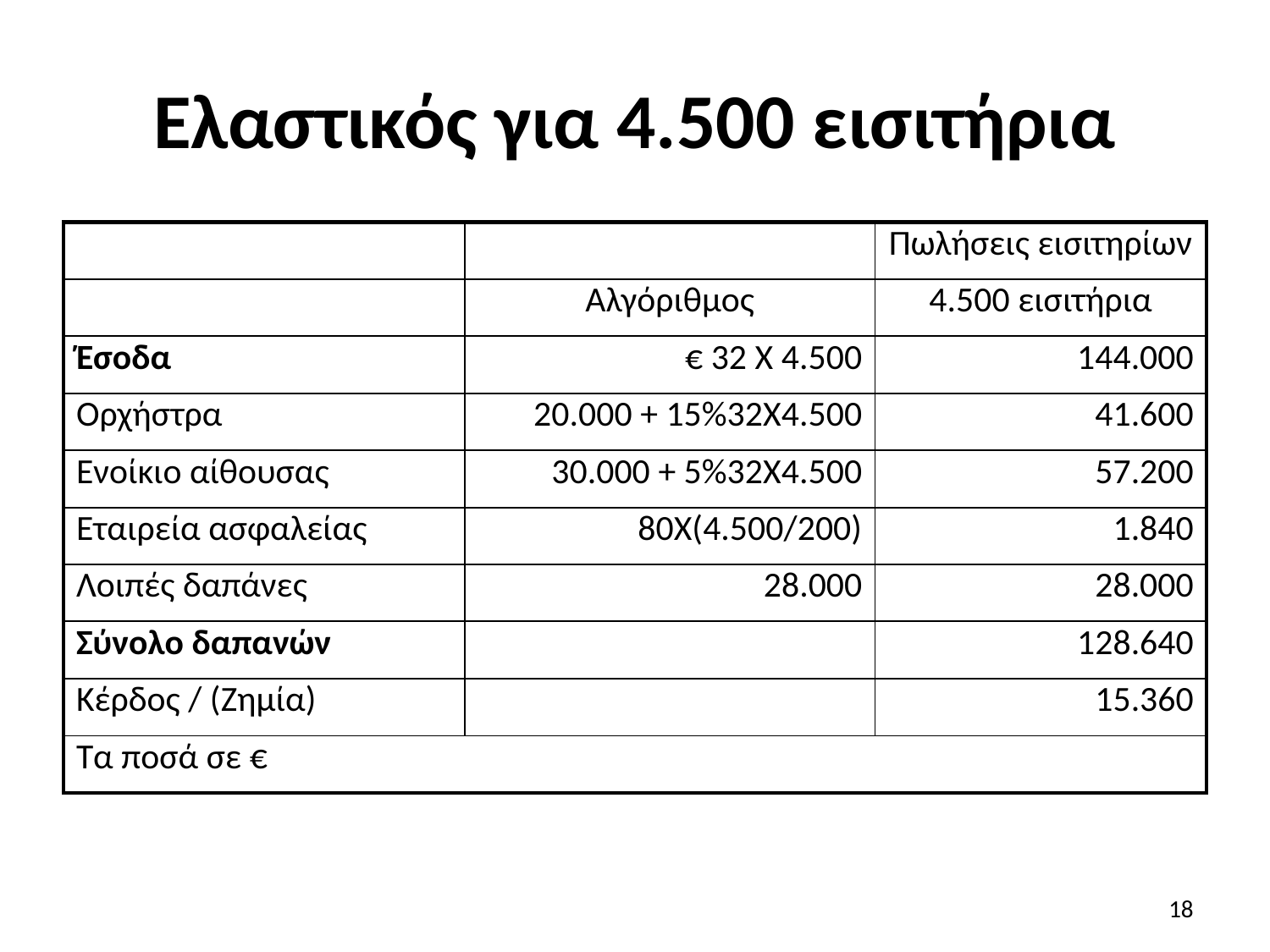

# Ελαστικός για 4.500 εισιτήρια
|  |  | Πωλήσεις εισιτηρίων |
| --- | --- | --- |
|  | Αλγόριθμος | 4.500 εισιτήρια |
| Έσοδα | € 32 Χ 4.500 | 144.000 |
| Ορχήστρα | 20.000 + 15%32Χ4.500 | 41.600 |
| Ενοίκιο αίθουσας | 30.000 + 5%32Χ4.500 | 57.200 |
| Εταιρεία ασφαλείας | 80Χ(4.500/200) | 1.840 |
| Λοιπές δαπάνες | 28.000 | 28.000 |
| Σύνολο δαπανών |  | 128.640 |
| Κέρδος / (Ζημία) |  | 15.360 |
| Τα ποσά σε € |  |  |
18